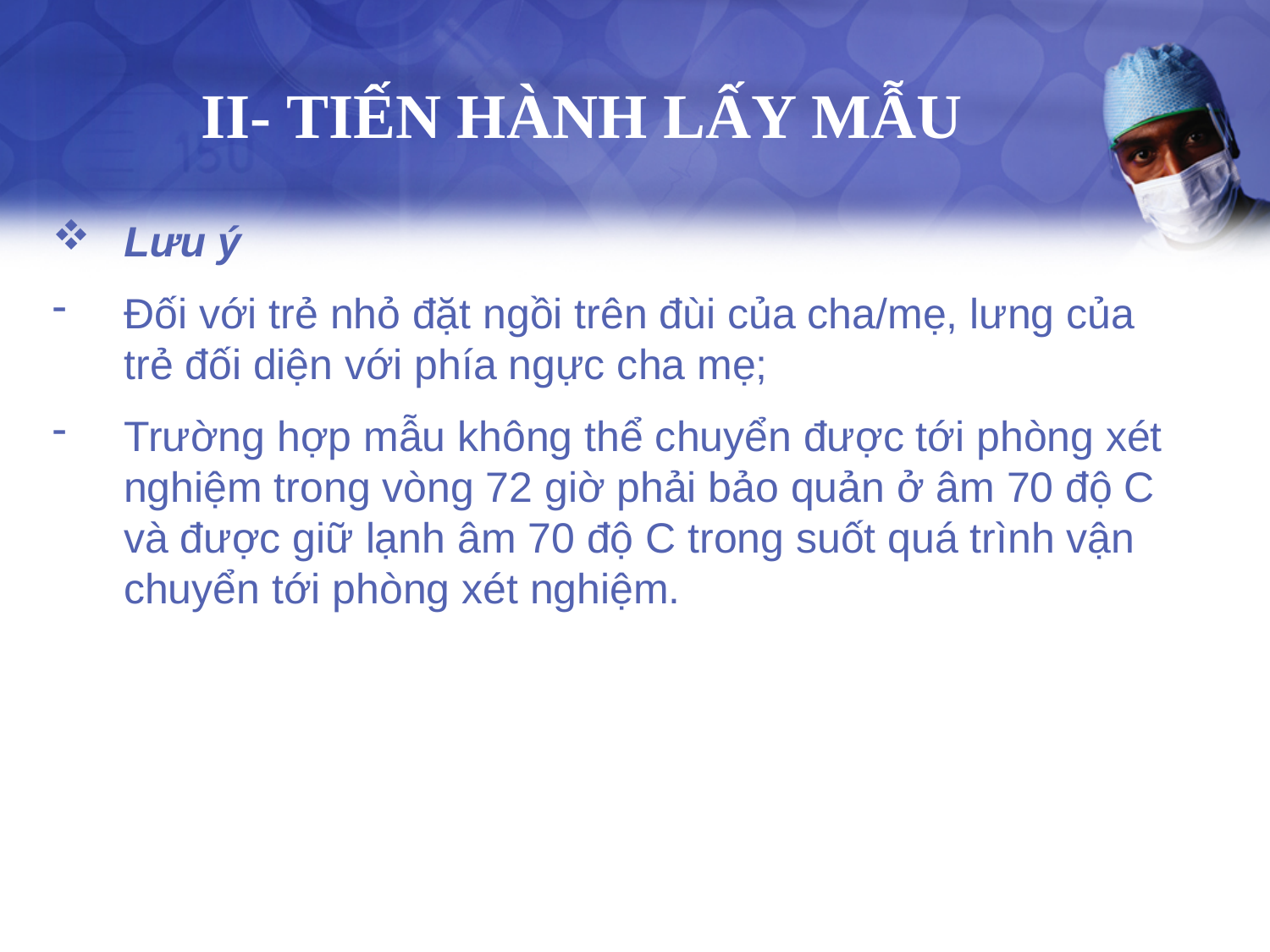

# II- TIẾN HÀNH LẤY MẪU
Lưu ý
Đối với trẻ nhỏ đặt ngồi trên đùi của cha/mẹ, lưng của trẻ đối diện với phía ngực cha mẹ;
Trường hợp mẫu không thể chuyển được tới phòng xét nghiệm trong vòng 72 giờ phải bảo quản ở âm 70 độ C và được giữ lạnh âm 70 độ C trong suốt quá trình vận chuyển tới phòng xét nghiệm.